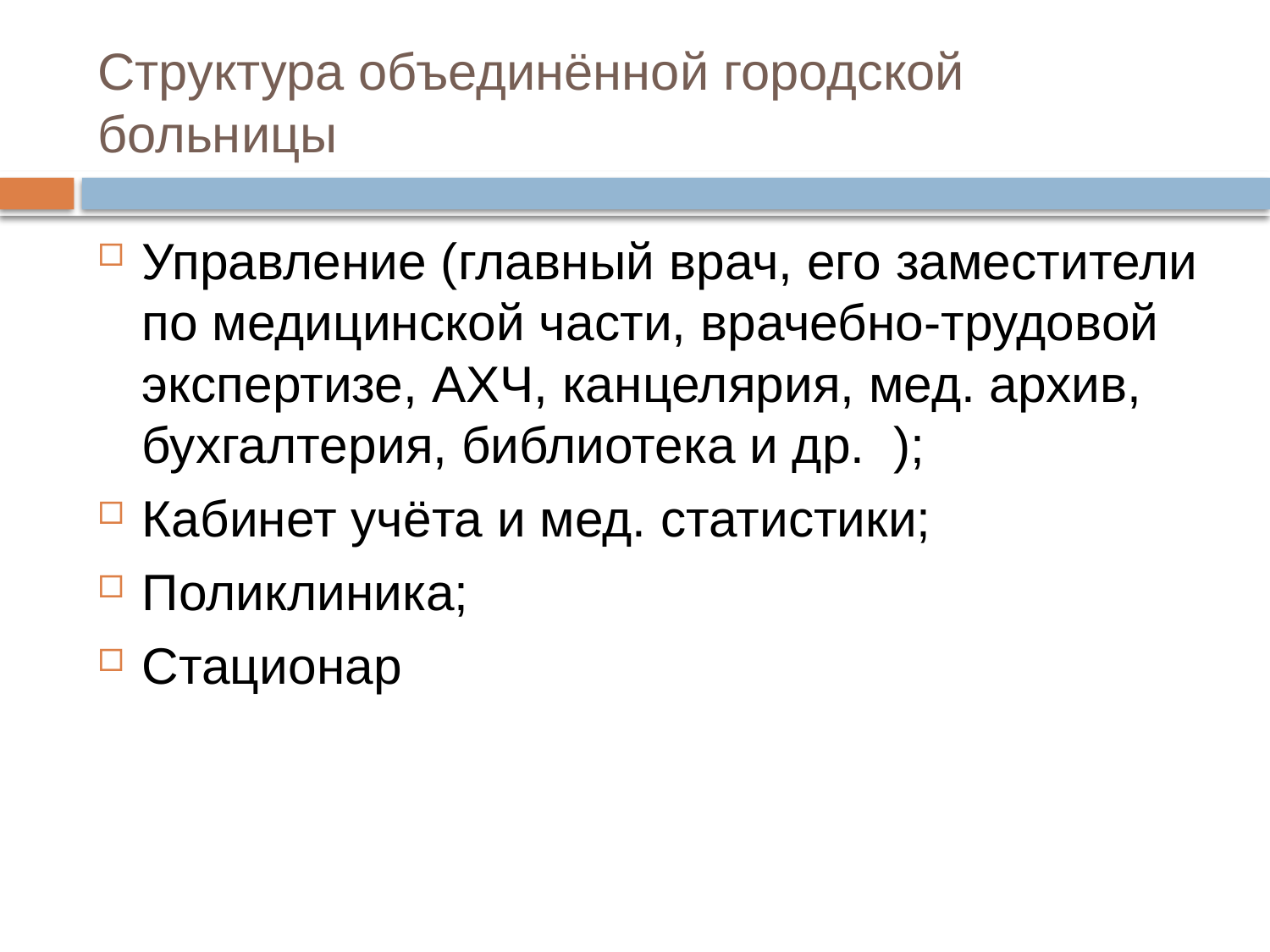

# Структура объединённой городской больницы
Управление (главный врач, его заместители по медицинской части, врачебно-трудовой экспертизе, АХЧ, канцелярия, мед. архив, бухгалтерия, библиотека и др.  );
Кабинет учёта и мед. статистики;
Поликлиника;
Стационар